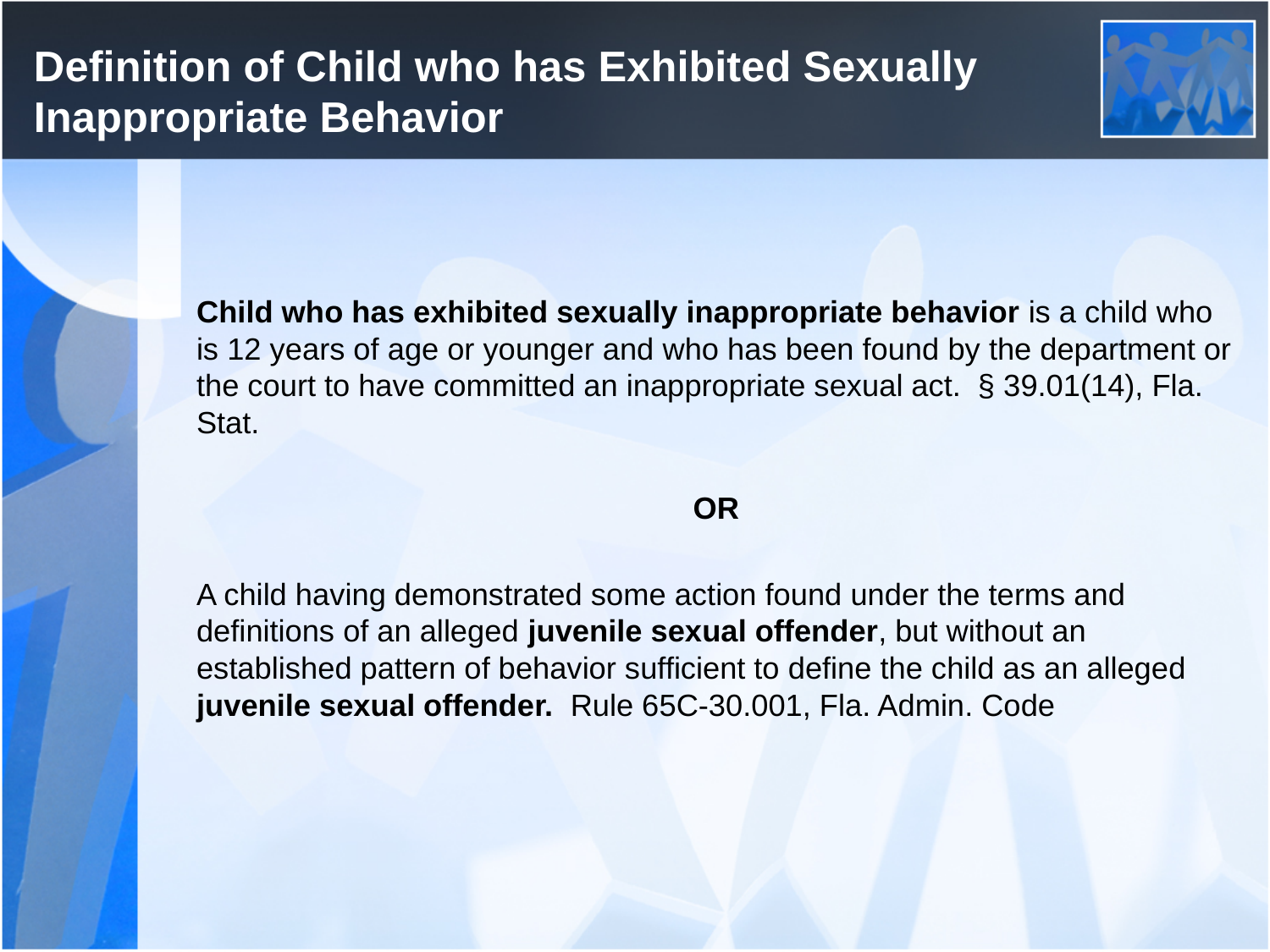

# Definition of Child who has Exhibited Sexually Inappropriate Behavior
Child who has exhibited sexually inappropriate behavior is a child who is 12 years of age or younger and who has been found by the department or the court to have committed an inappropriate sexual act.  § 39.01(14), Fla. Stat.

OR

A child having demonstrated some action found under the terms and definitions of an alleged juvenile sexual offender, but without an established pattern of behavior sufficient to define the child as an alleged juvenile sexual offender.  Rule 65C-30.001, Fla. Admin. Code